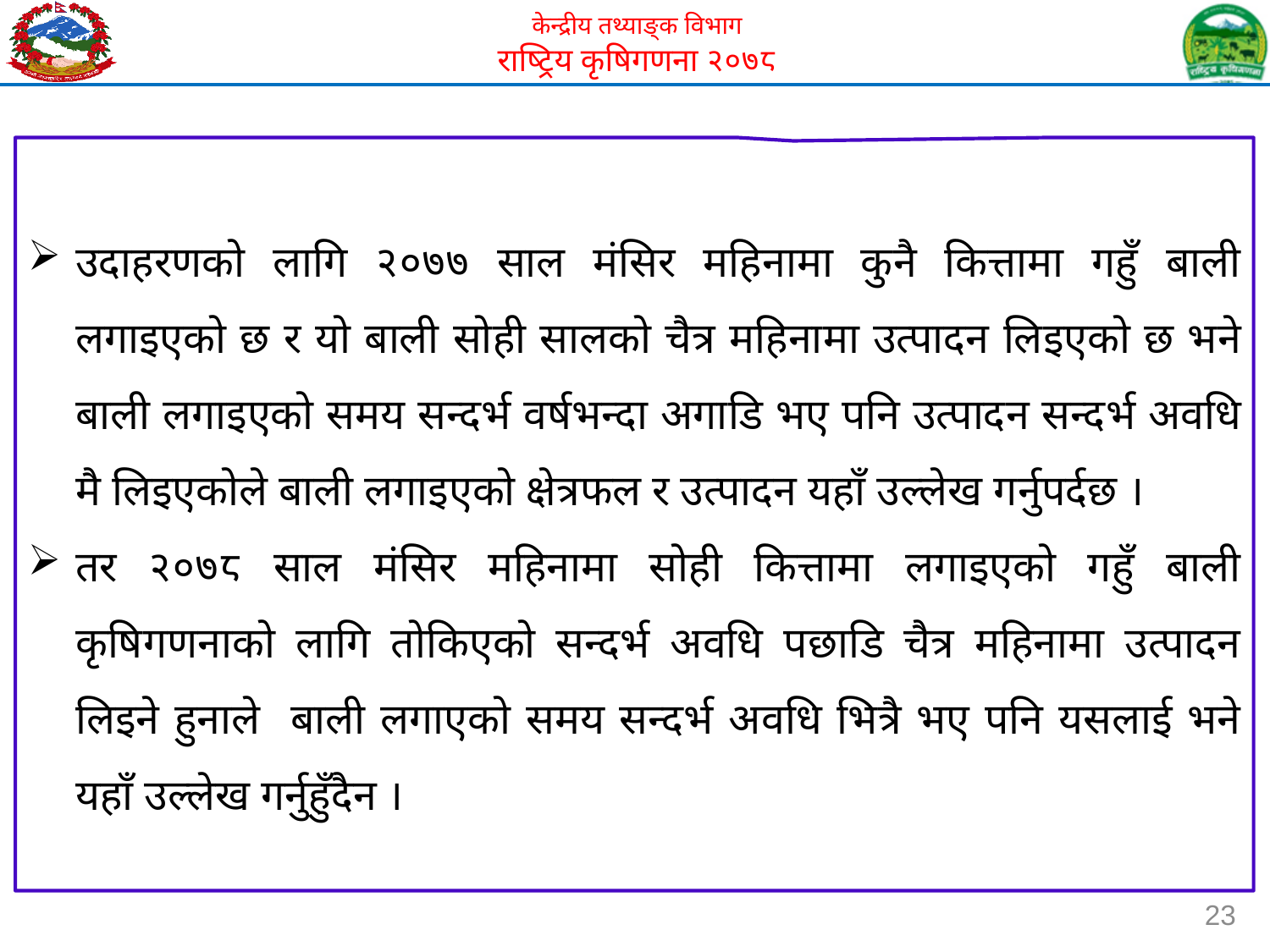

उदाहरणको लागि २०७७ साल मंसिर महिनामा कुनै कित्तामा गहुँ बाली लगाइएको छ र यो बाली सोही सालको चैत्र महिनामा उत्पादन लिइएको छ भने बाली लगाइएको समय सन्दर्भ वर्षभन्दा अगाडि भए पनि उत्पादन सन्दर्भ अवधि मै लिइएकोले बाली लगाइएको क्षेत्रफल र उत्पादन यहाँ उल्लेख गर्नुपर्दछ ।
तर २०७८ साल मंसिर महिनामा सोही कित्तामा लगाइएको गहुँ बाली कृषिगणनाको लागि तोकिएको सन्दर्भ अवधि पछाडि चैत्र महिनामा उत्पादन लिइने हुनाले  बाली लगाएको समय सन्दर्भ अवधि भित्रै भए पनि यसलाई भने यहाँ उल्लेख गर्नुहुँदैन ।
23